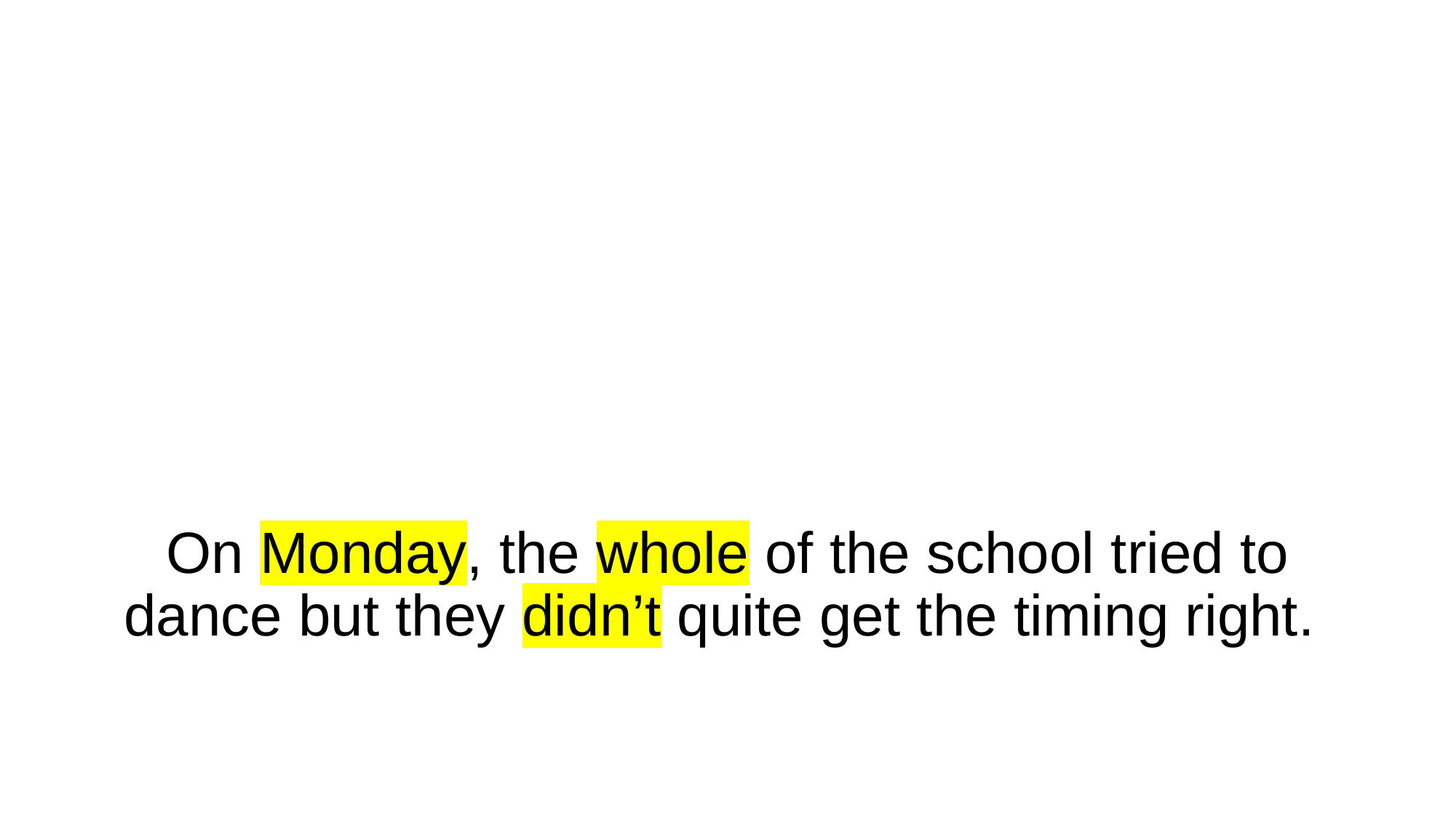

# On Monday, the whole of the school tried to dance but they didn’t quite get the timing right.